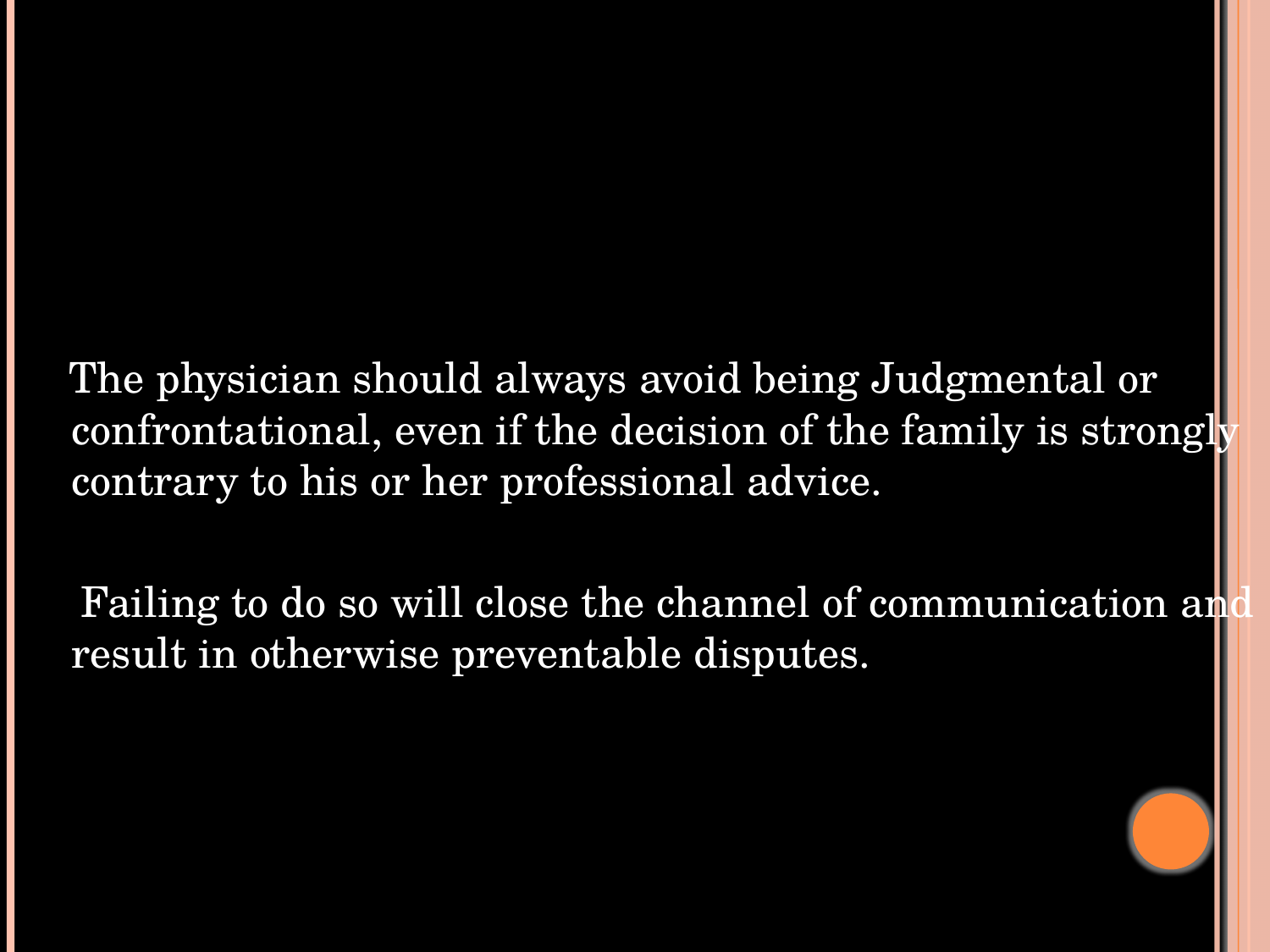

#

   The physician should always avoid being Judgmental or confrontational, even if the decision of the family is strongly contrary to his or her professional advice.

    Failing to do so will close the channel of communication and result in otherwise preventable disputes.